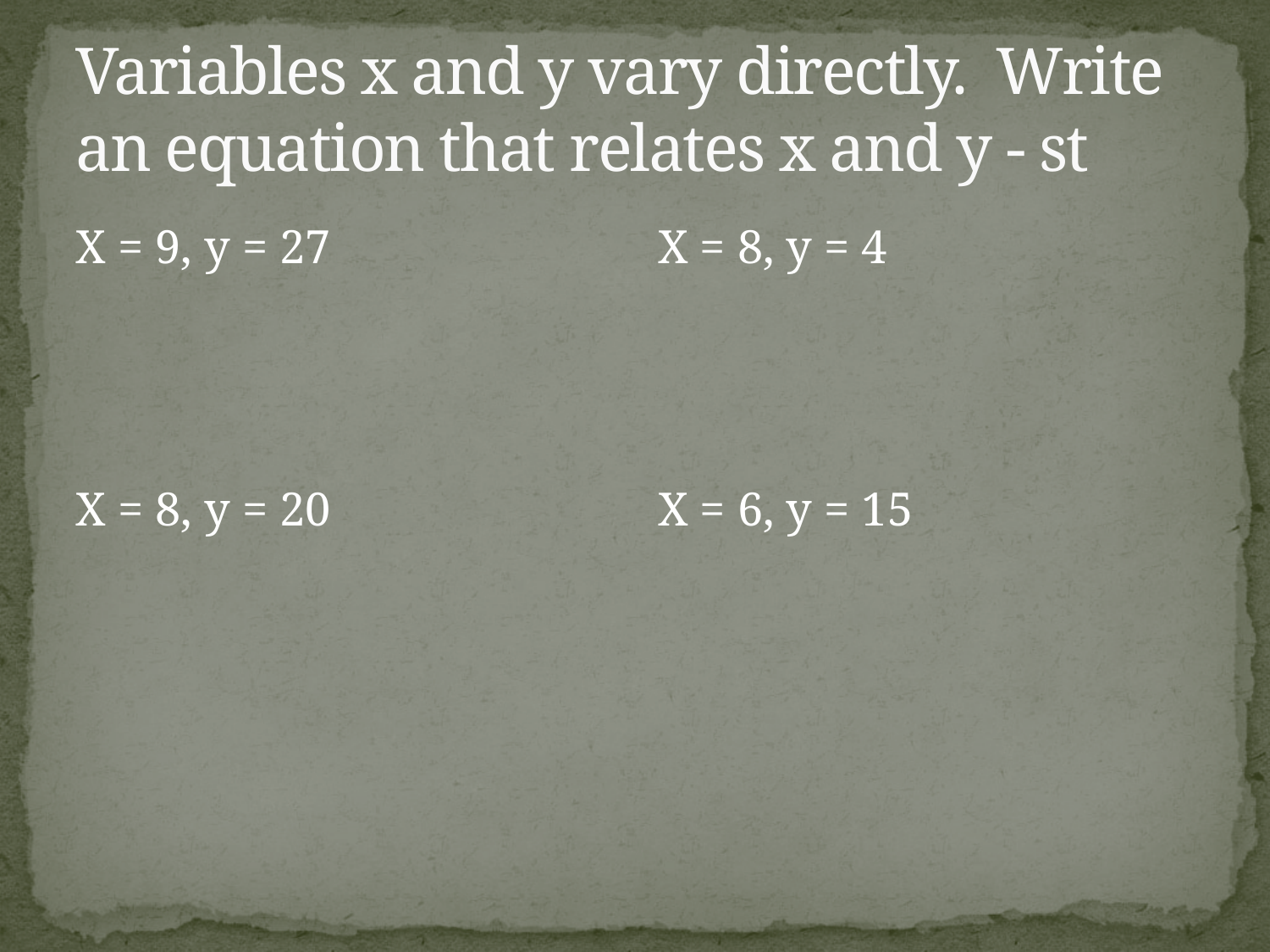

# Variables x and y vary directly.  Write an equation that relates x and y - st
X = 9, y = 27

X = 8, y = 20
X = 8, y = 4

X = 6, y = 15